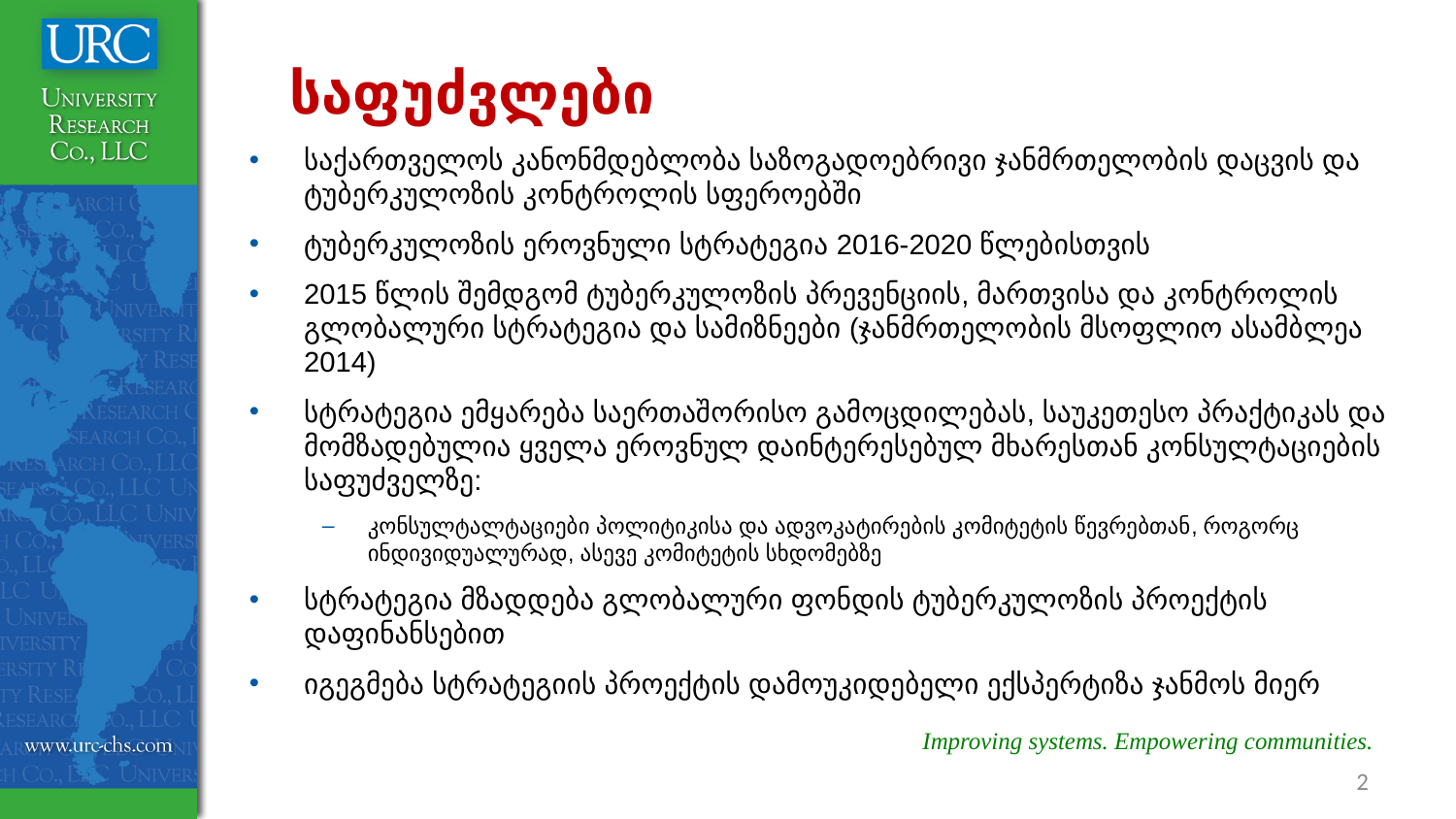

# საფუძვლები
საქართველოს კანონმდებლობა საზოგადოებრივი ჯანმრთელობის დაცვის და ტუბერკულოზის კონტროლის სფეროებში
ტუბერკულოზის ეროვნული სტრატეგია 2016-2020 წლებისთვის
2015 წლის შემდგომ ტუბერკულოზის პრევენციის, მართვისა და კონტროლის გლობალური სტრატეგია და სამიზნეები (ჯანმრთელობის მსოფლიო ასამბლეა 2014)
სტრატეგია ემყარება საერთაშორისო გამოცდილებას, საუკეთესო პრაქტიკას და მომზადებულია ყველა ეროვნულ დაინტერესებულ მხარესთან კონსულტაციების საფუძველზე:
კონსულტალტაციები პოლიტიკისა და ადვოკატირების კომიტეტის წევრებთან, როგორც ინდივიდუალურად, ასევე კომიტეტის სხდომებზე
სტრატეგია მზადდება გლობალური ფონდის ტუბერკულოზის პროექტის დაფინანსებით
იგეგმება სტრატეგიის პროექტის დამოუკიდებელი ექსპერტიზა ჯანმოს მიერ

2